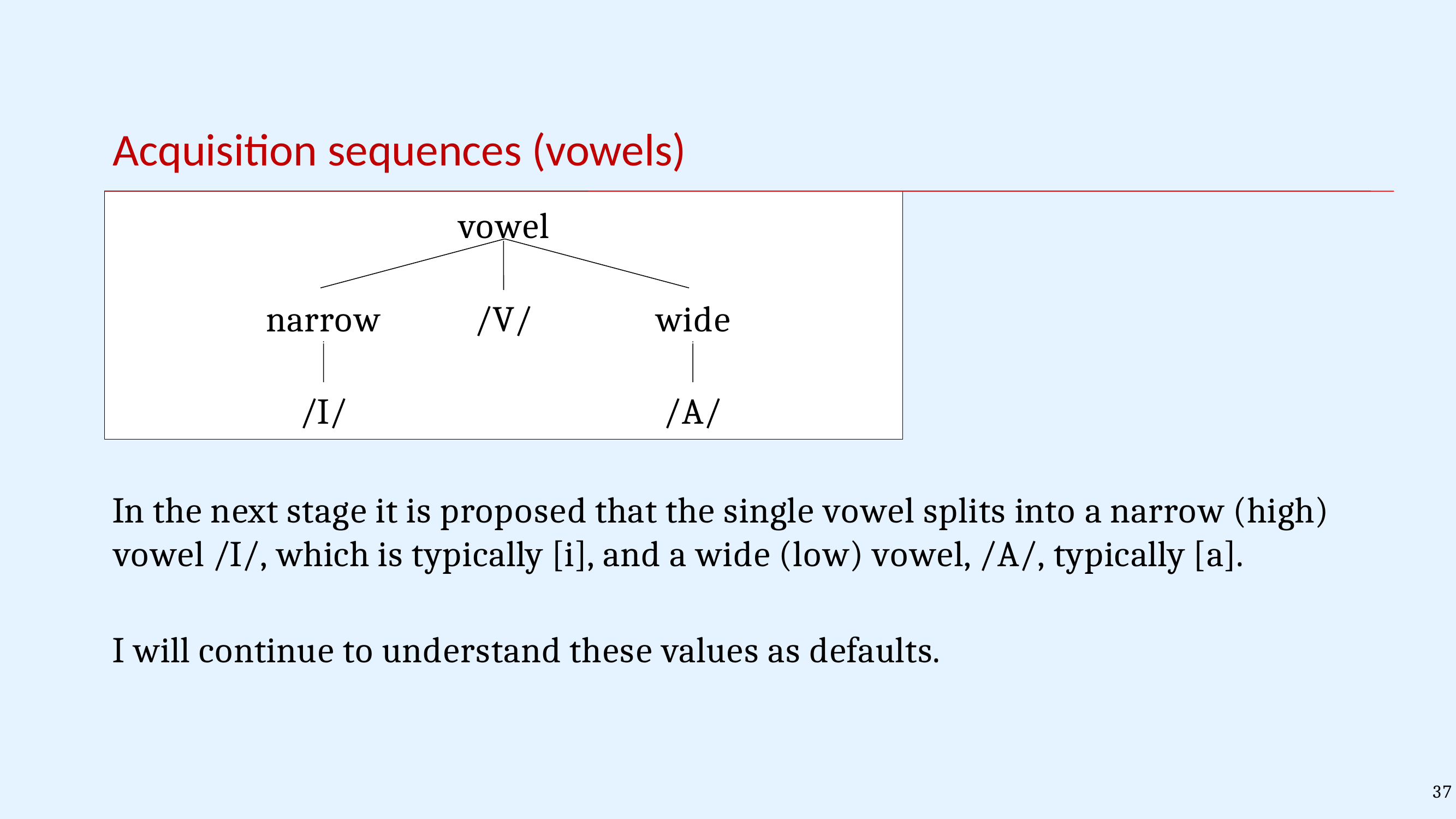

Acquisition sequences (vowels)

vowel

narrow
wide

/I/
/A/

/V/
In the next stage it is proposed that the single vowel splits into a narrow (high) vowel /I/, which is typically [i], and a wide (low) vowel, /A/, typically [a].
I will continue to understand these values as defaults.
37